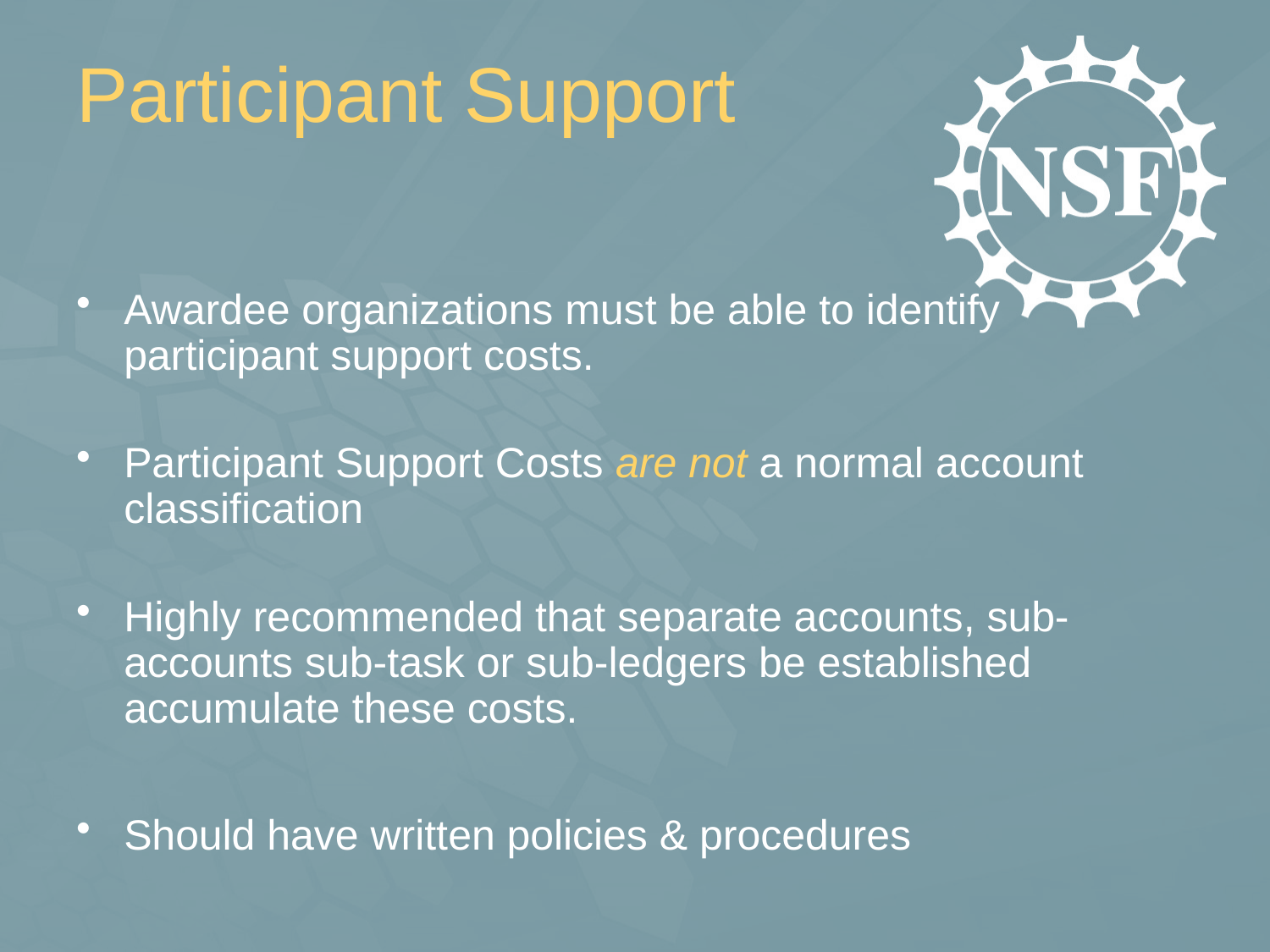

# Participant Support

Awardee organizations must be able to identify participant support costs.

Participant Support Costs are not a normal account classification

Highly recommended that separate accounts, sub-accounts sub-task or sub-ledgers be established accumulate these costs.

Should have written policies & procedures